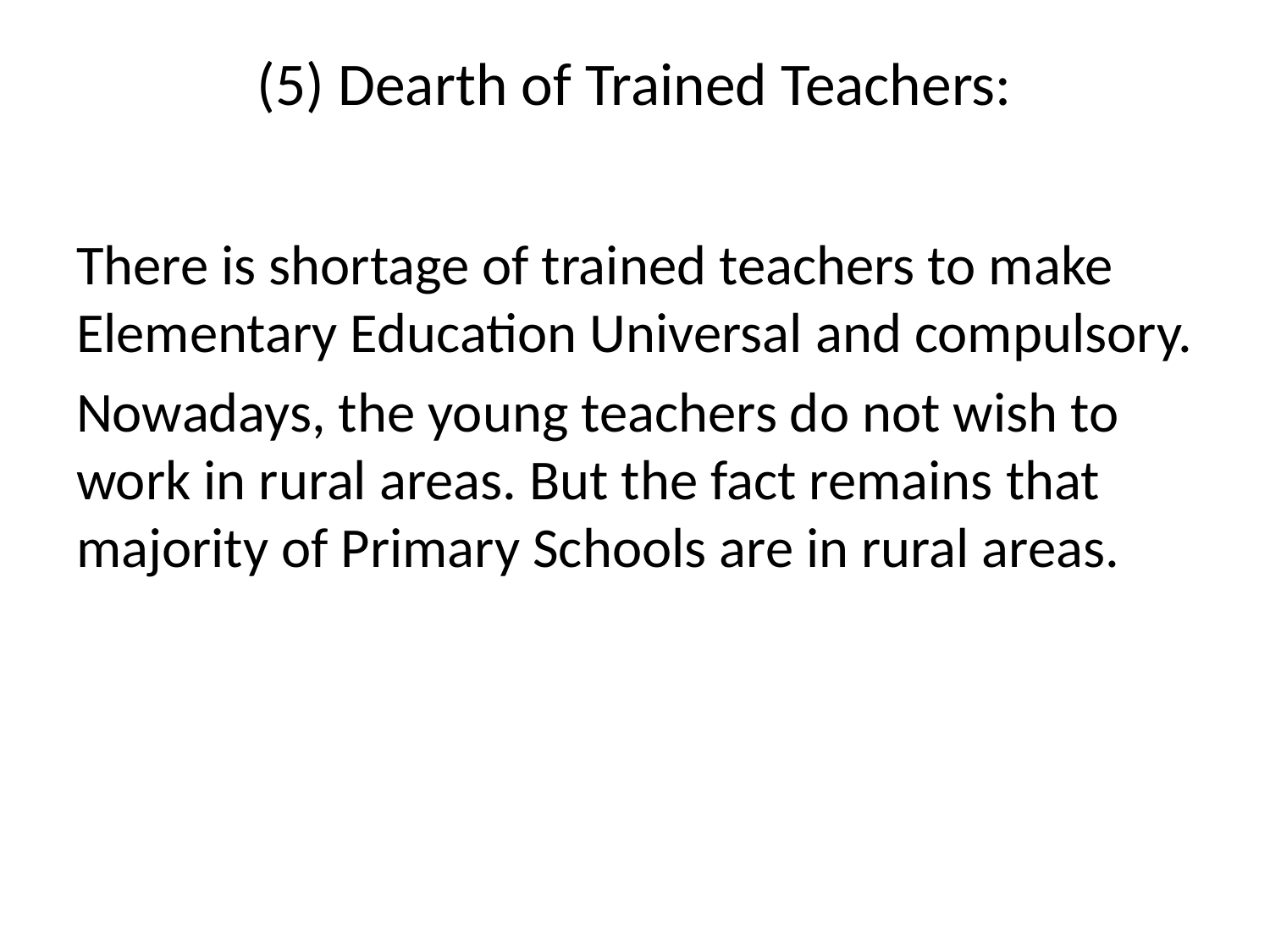

# (5) Dearth of Trained Teachers:
There is shortage of trained teachers to make Elementary Education Universal and compulsory.
Nowadays, the young teachers do not wish to work in rural areas. But the fact remains that majority of Primary Schools are in rural areas.